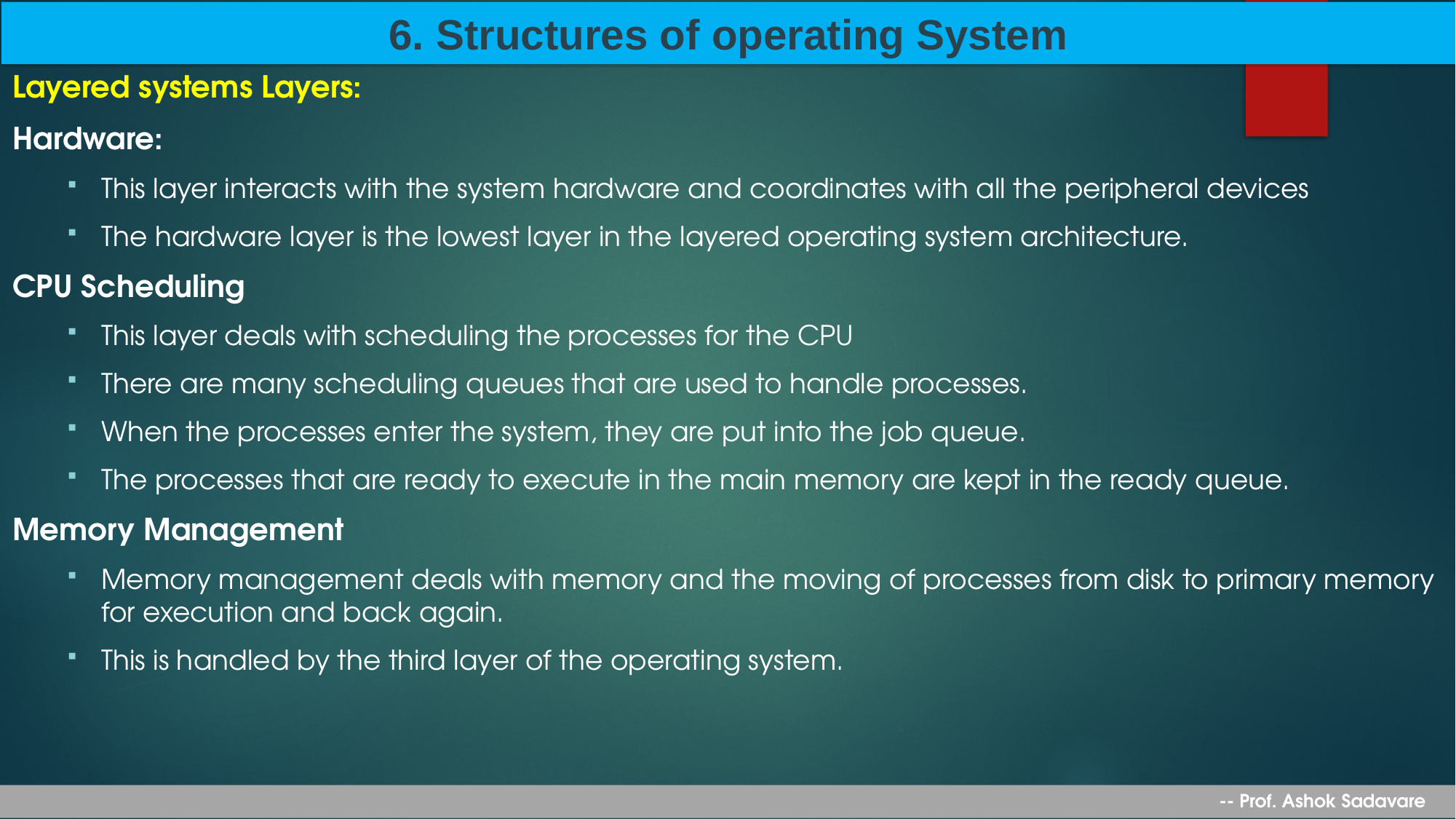

6. Structures of operating System
Layered systems Layers:
Hardware:
This layer interacts with the system hardware and coordinates with all the peripheral devices
The hardware layer is the lowest layer in the layered operating system architecture.
CPU Scheduling
This layer deals with scheduling the processes for the CPU
There are many scheduling queues that are used to handle processes.
When the processes enter the system, they are put into the job queue.
The processes that are ready to execute in the main memory are kept in the ready queue.
Memory Management
Memory management deals with memory and the moving of processes from disk to primary memory for execution and back again.
This is handled by the third layer of the operating system.
-- Prof. Ashok Sadavare